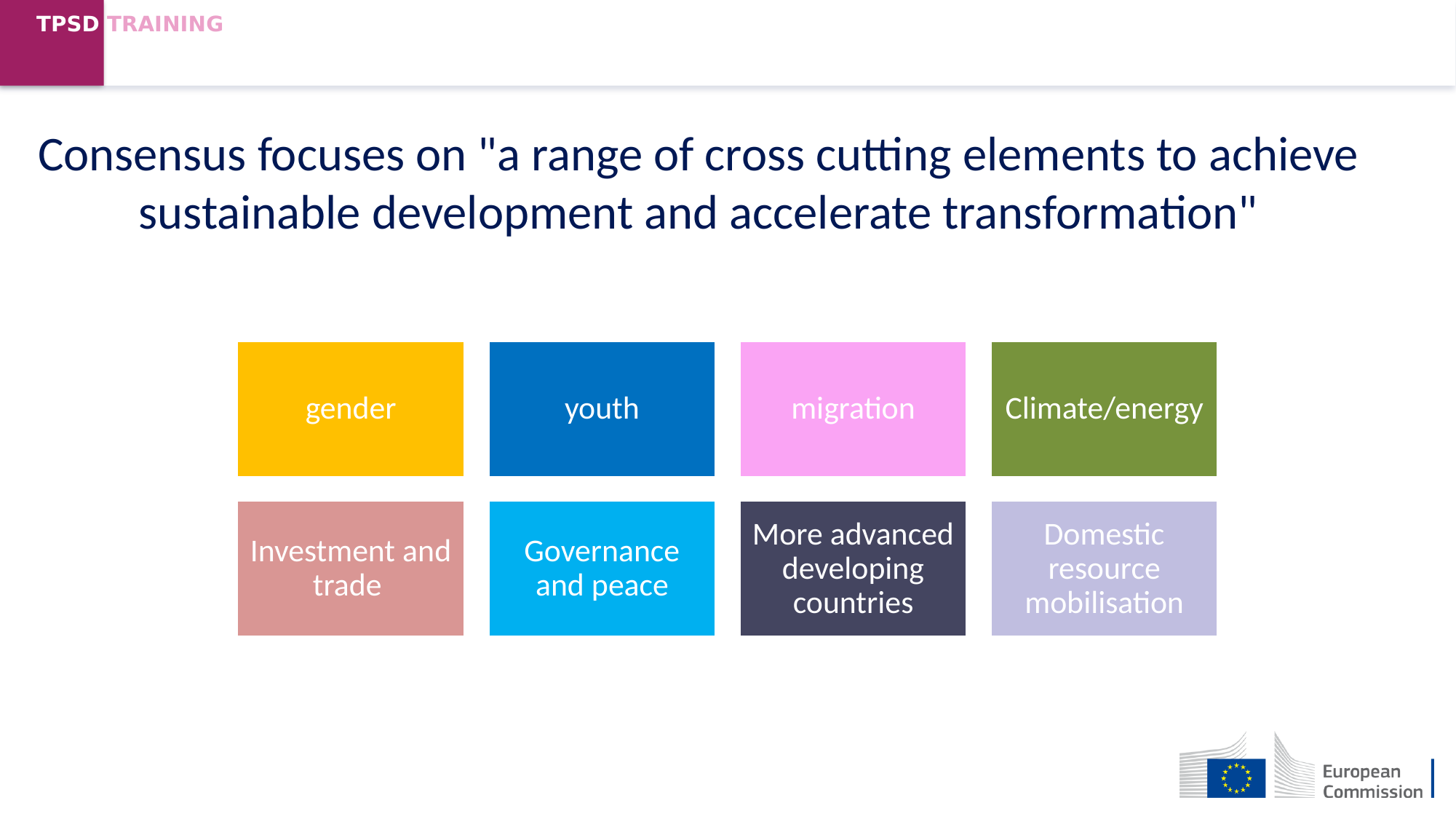

# Consensus focuses on "a range of cross cutting elements to achieve sustainable development and accelerate transformation"
gender
youth
migration
Climate/energy
Investment and trade
Governance and peace
More advanced developing countries
Domestic resource mobilisation